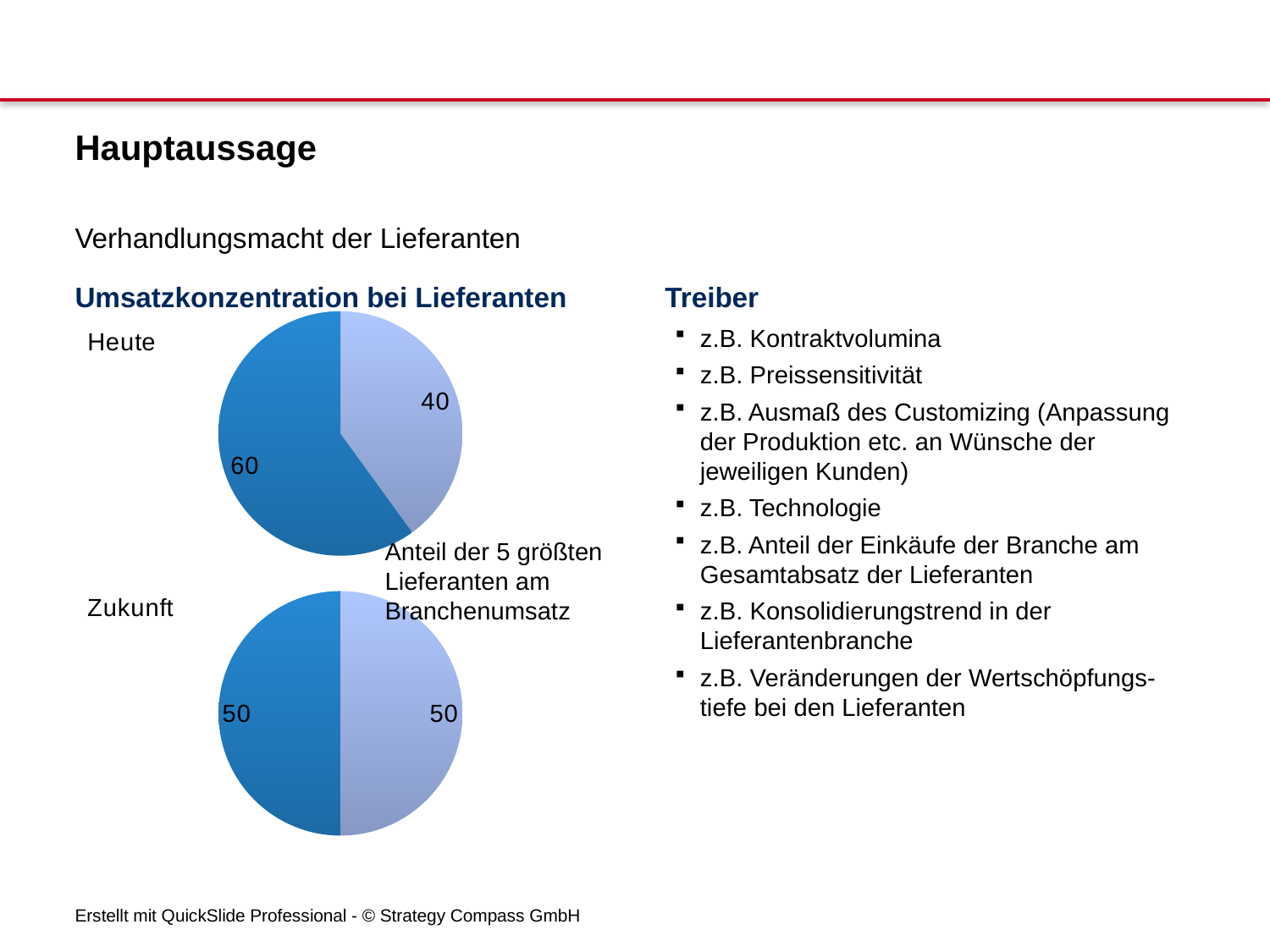

# Hauptaussage
Verhandlungsmacht der Lieferanten

Umsatzkonzentration bei Lieferanten
Treiber

### Chart

| Category | Wert |
|---|---|
| Kategorie A | 40.0 |
| Kategorie B | 60.0 |
z.B. Kontraktvolumina
z.B. Preissensitivität
z.B. Ausmaß des Customizing (Anpassung der Produktion etc. an Wünsche der jeweiligen Kunden)
z.B. Technologie
z.B. Anteil der Einkäufe der Branche am Gesamtabsatz der Lieferanten
z.B. Konsolidierungstrend in der Lieferantenbranche
z.B. Veränderungen der Wertschöpfungs-tiefe bei den Lieferanten
Anteil der 5 größten Lieferanten am Branchenumsatz

### Chart

| Category | Wert |
|---|---|
| Kategorie A | 50.0 |
| Kategorie B | 50.0 |